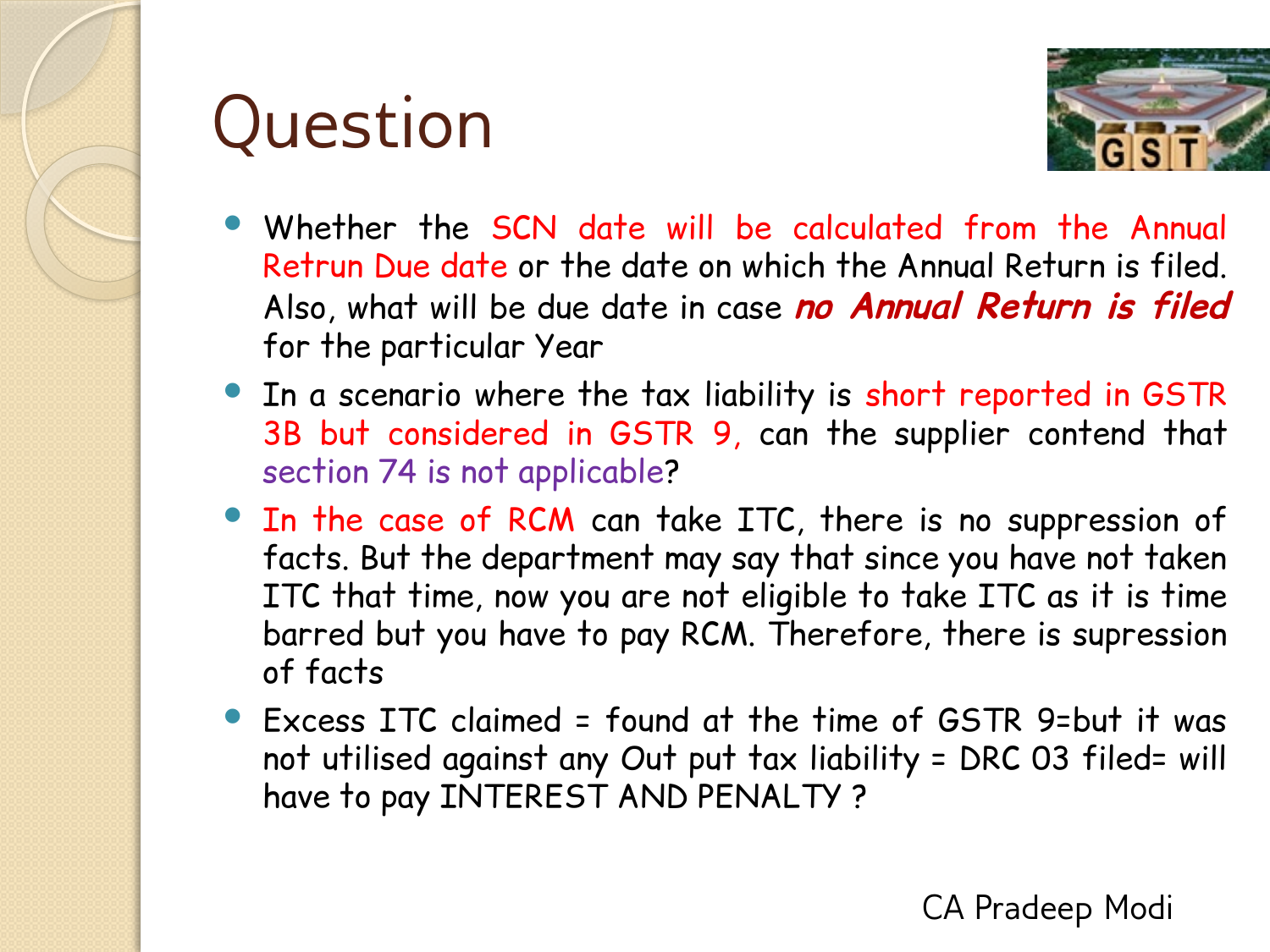

# Question
Whether the SCN date will be calculated from the Annual Retrun Due date or the date on which the Annual Return is filed. Also, what will be due date in case no Annual Return is filed for the particular Year
In a scenario where the tax liability is short reported in GSTR 3B but considered in GSTR 9, can the supplier contend that section 74 is not applicable?
In the case of RCM can take ITC, there is no suppression of facts. But the department may say that since you have not taken ITC that time, now you are not eligible to take ITC as it is time barred but you have to pay RCM. Therefore, there is supression of facts
Excess ITC claimed = found at the time of GSTR 9=but it was not utilised against any Out put tax liability = DRC 03 filed= will have to pay INTEREST AND PENALTY ?